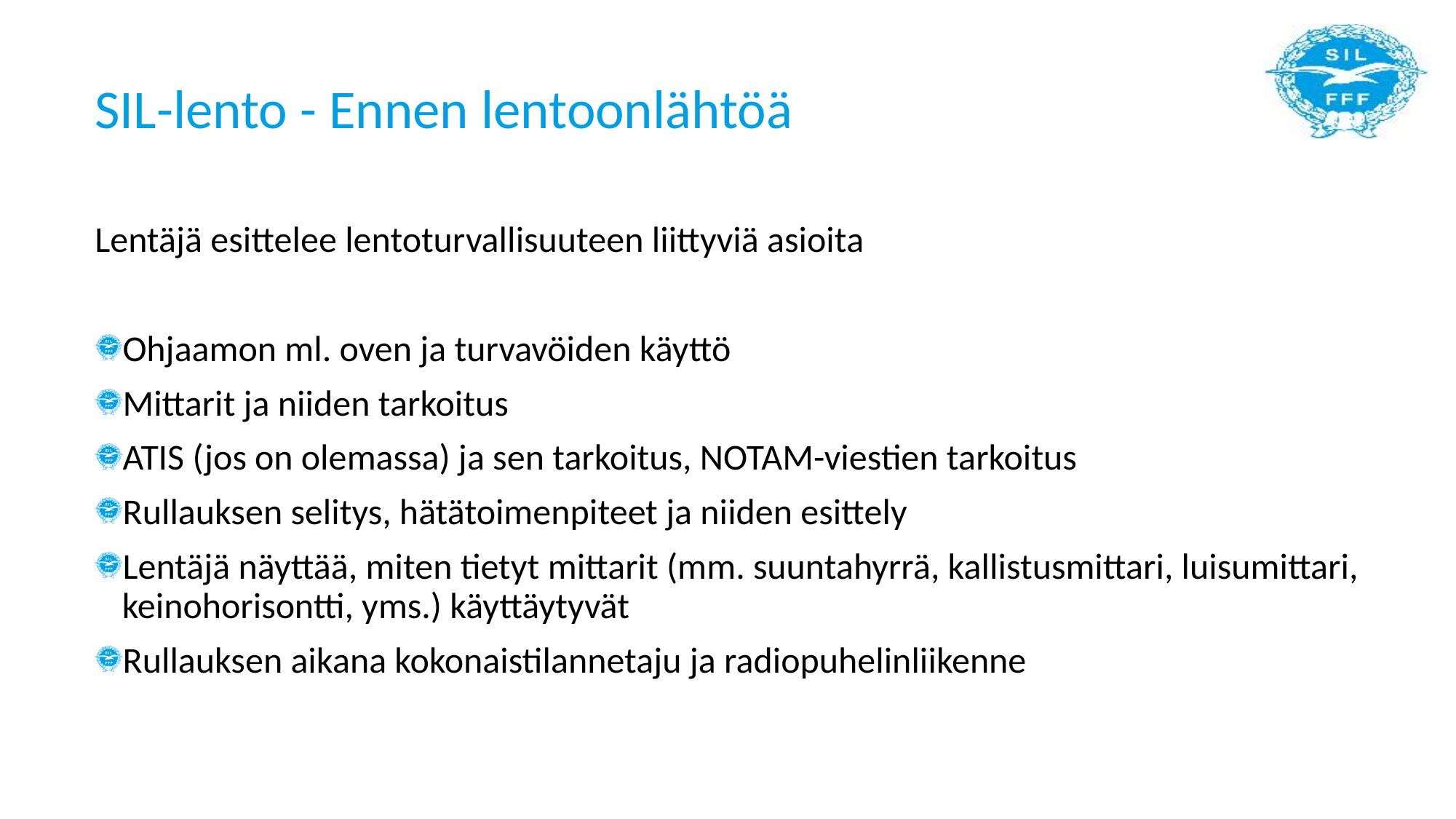

# SIL-lento - Ennen lentoonlähtöä
Lentäjä esittelee lentoturvallisuuteen liittyviä asioita

Ohjaamon ml. oven ja turvavöiden käyttö
Mittarit ja niiden tarkoitus
ATIS (jos on olemassa) ja sen tarkoitus, NOTAM-viestien tarkoitus
Rullauksen selitys, hätätoimenpiteet ja niiden esittely
Lentäjä näyttää, miten tietyt mittarit (mm. suuntahyrrä, kallistusmittari, luisumittari, keinohorisontti, yms.) käyttäytyvät
Rullauksen aikana kokonaistilannetaju ja radiopuhelinliikenne